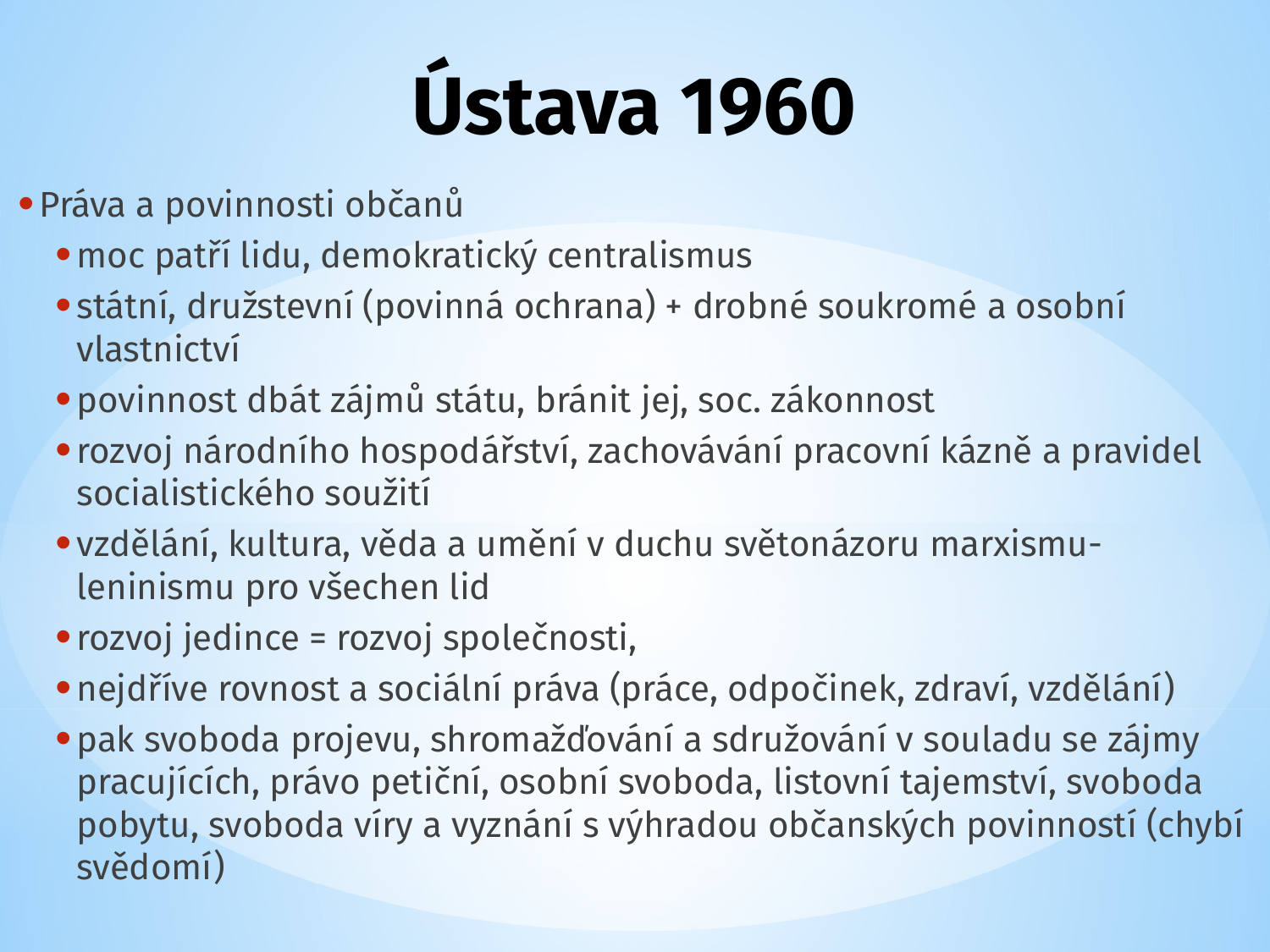

# Ústava 1960
Práva a povinnosti občanů
moc patří lidu, demokratický centralismus
státní, družstevní (povinná ochrana) + drobné soukromé a osobní vlastnictví
povinnost dbát zájmů státu, bránit jej, soc. zákonnost
rozvoj národního hospodářství, zachovávání pracovní kázně a pravidel socialistického soužití
vzdělání, kultura, věda a umění v duchu světonázoru marxismu-leninismu pro všechen lid
rozvoj jedince = rozvoj společnosti,
nejdříve rovnost a sociální práva (práce, odpočinek, zdraví, vzdělání)
pak svoboda projevu, shromažďování a sdružování v souladu se zájmy pracujících, právo petiční, osobní svoboda, listovní tajemství, svoboda pobytu, svoboda víry a vyznání s výhradou občanských povinností (chybí svědomí)